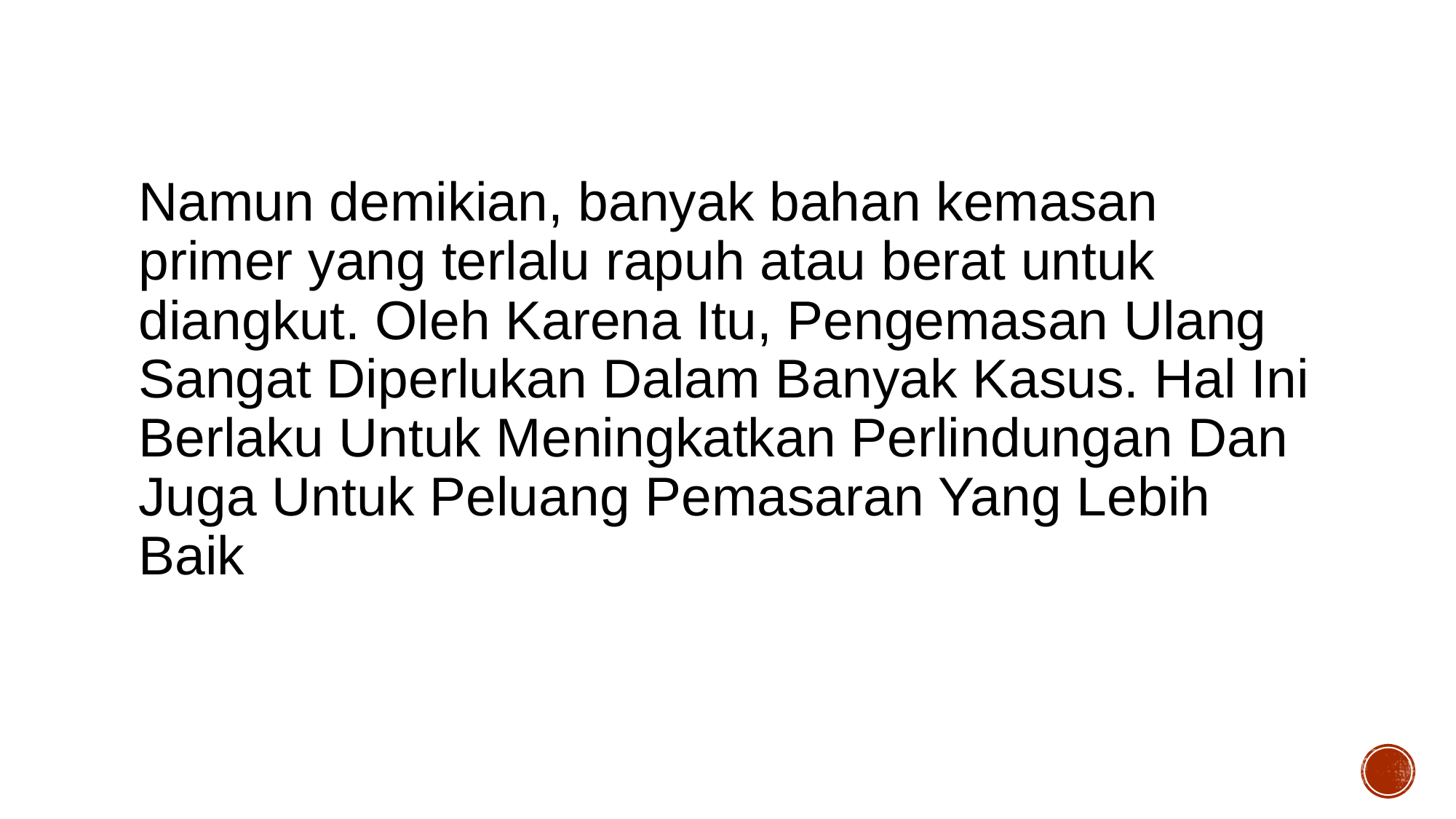

# Namun demikian, banyak bahan kemasan primer yang terlalu rapuh atau berat untuk diangkut. Oleh Karena Itu, Pengemasan Ulang Sangat Diperlukan Dalam Banyak Kasus. Hal Ini Berlaku Untuk Meningkatkan Perlindungan Dan Juga Untuk Peluang Pemasaran Yang Lebih Baik